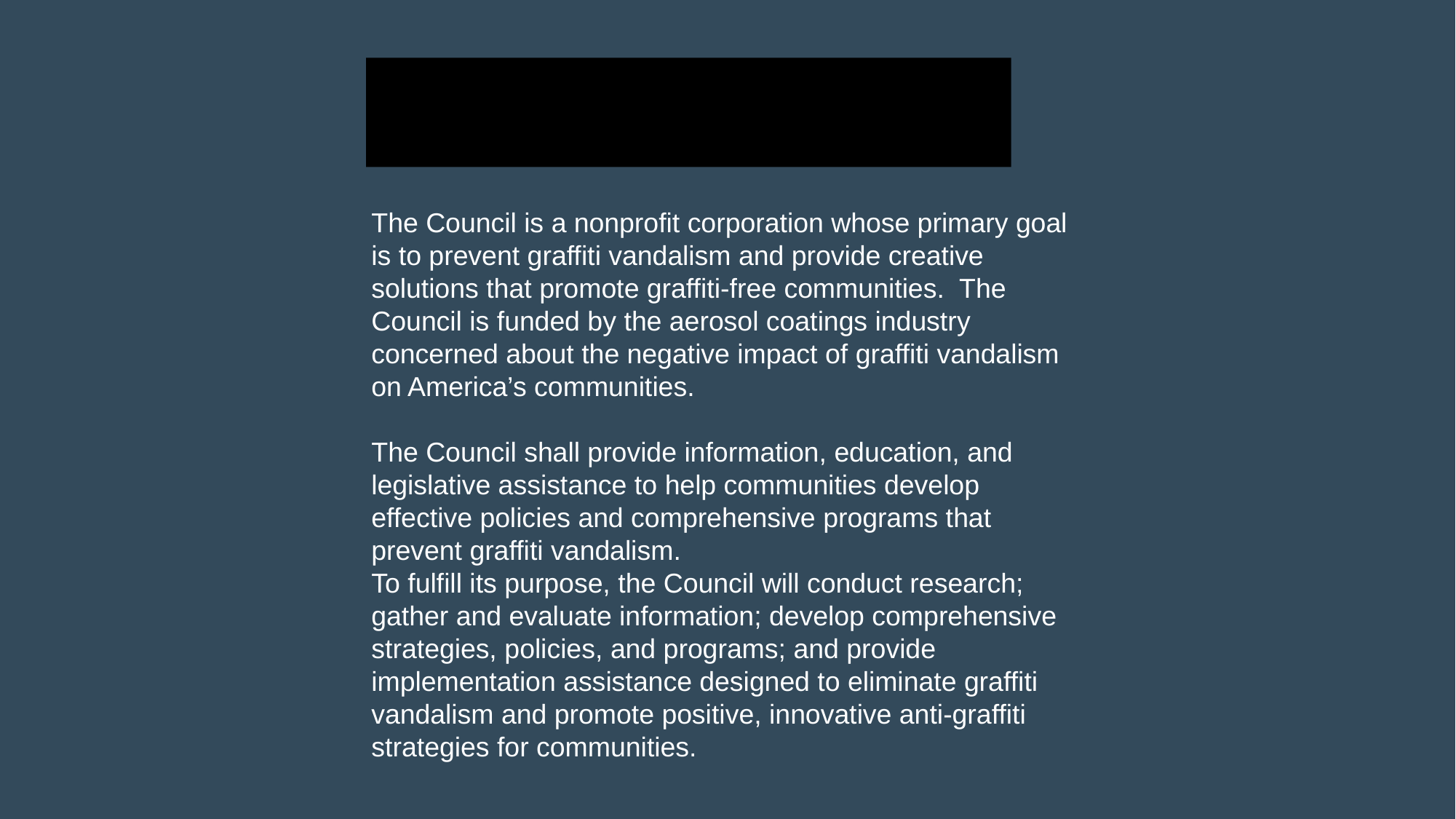

Mural Programs
The Council is a nonprofit corporation whose primary goal is to prevent graffiti vandalism and provide creative solutions that promote graffiti-free communities.  The Council is funded by the aerosol coatings industry concerned about the negative impact of graffiti vandalism on America’s communities.

The Council shall provide information, education, and legislative assistance to help communities develop effective policies and comprehensive programs that prevent graffiti vandalism.
To fulfill its purpose, the Council will conduct research; gather and evaluate information; develop comprehensive strategies, policies, and programs; and provide implementation assistance designed to eliminate graffiti vandalism and promote positive, innovative anti-graffiti strategies for communities.